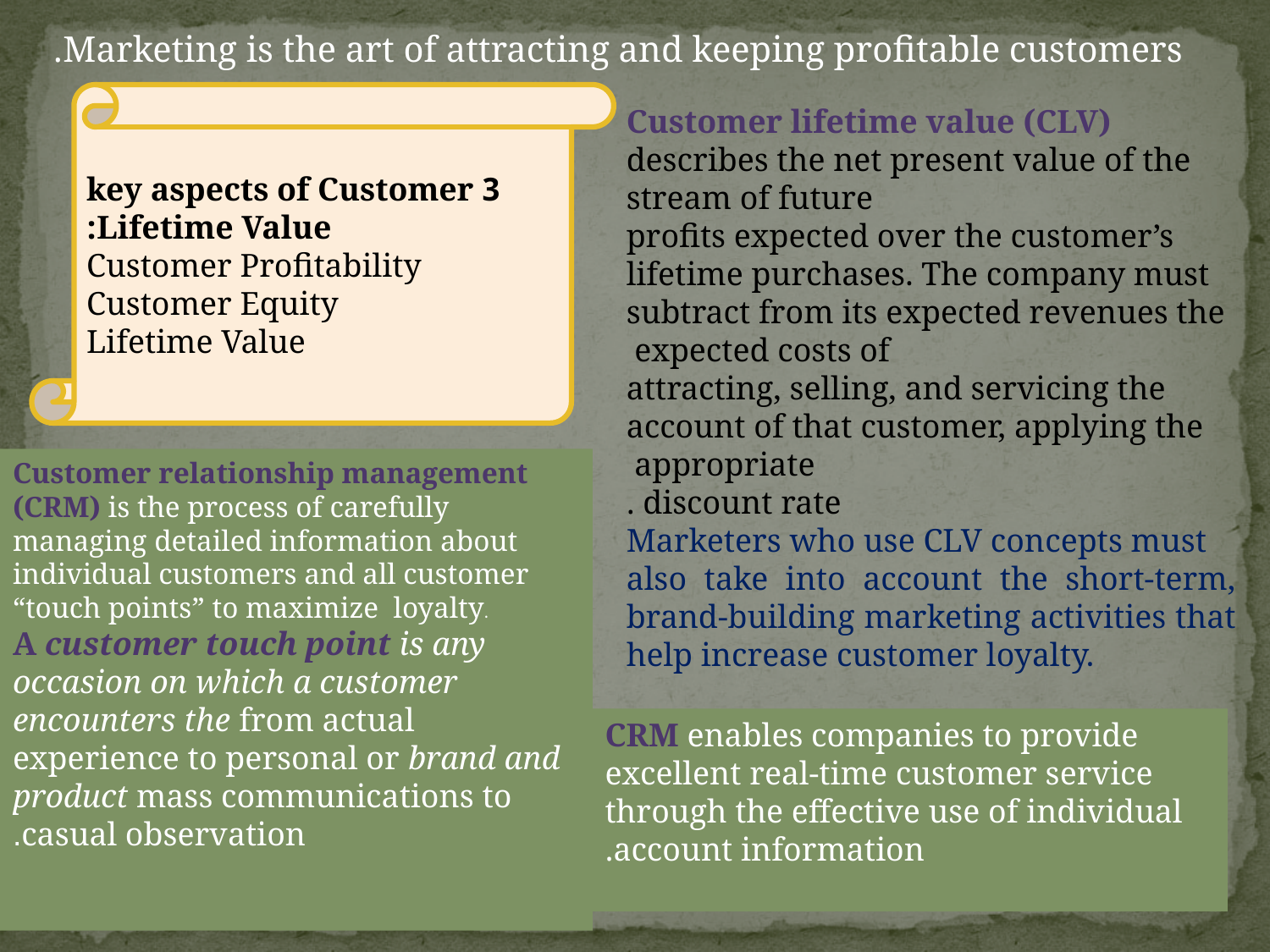

Marketing is the art of attracting and keeping profitable customers.

3 key aspects of Customer Lifetime Value:
Customer Profitability
Customer Equity
Lifetime Value
Customer lifetime value (CLV) describes the net present value of the stream of future
profits expected over the customer’s lifetime purchases. The company must subtract from its expected revenues the expected costs of
attracting, selling, and servicing the account of that customer, applying the appropriate
discount rate .
Marketers who use CLV concepts must
also take into account the short-term, brand-building marketing activities that help increase customer loyalty.

Customer relationship management (CRM) is the process of carefully managing detailed information about individual customers and all customer “touch points” to maximize  loyalty.
A customer touch point is any occasion on which a customer encounters the from actual experience to personal or brand and product mass communications to casual observation.

CRM enables companies to provide excellent real-time customer service through the effective use of individual account information.

57